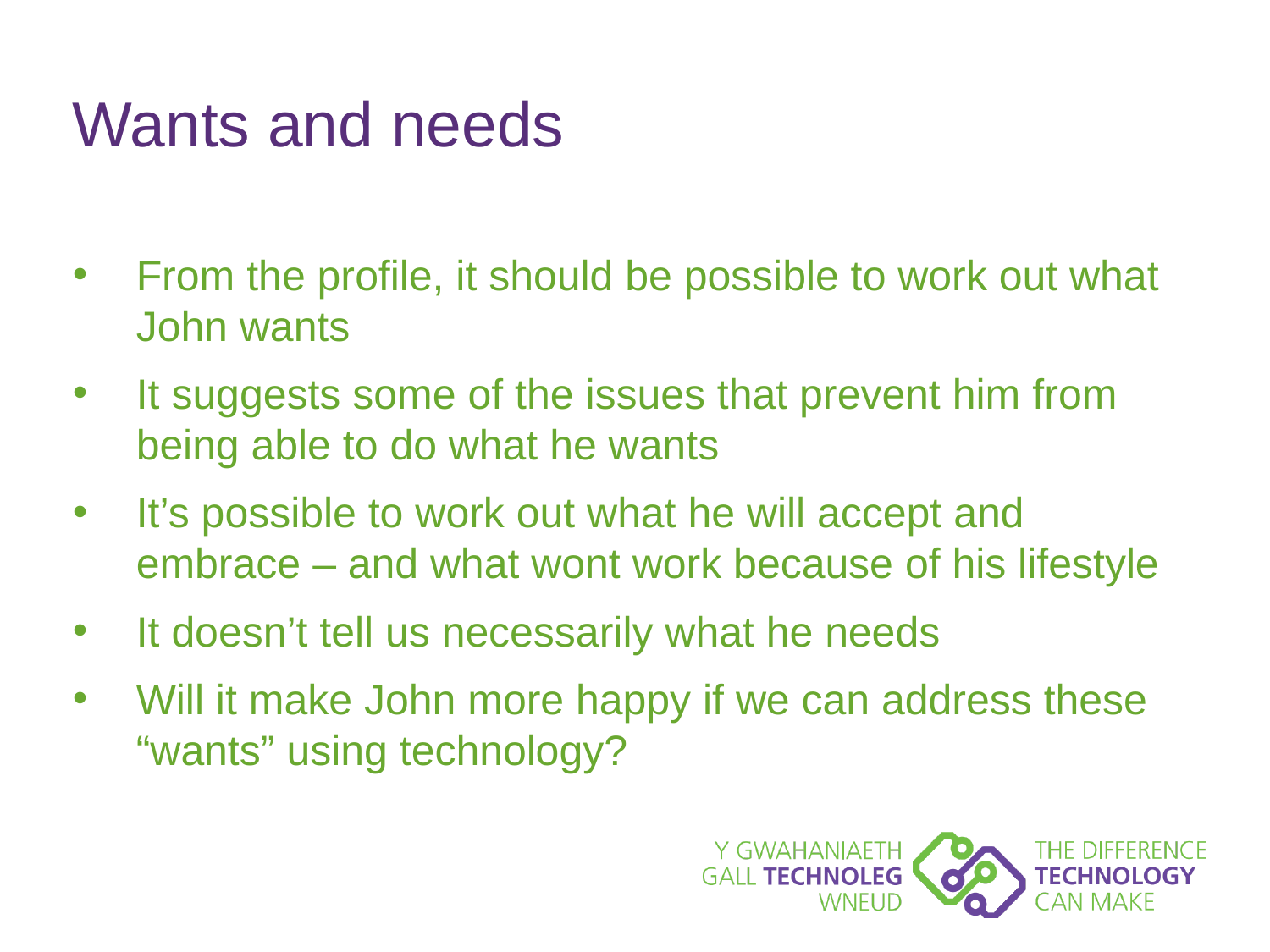

# Wants and needs
From the profile, it should be possible to work out what John wants
It suggests some of the issues that prevent him from being able to do what he wants
It’s possible to work out what he will accept and embrace – and what wont work because of his lifestyle
It doesn’t tell us necessarily what he needs
Will it make John more happy if we can address these “wants” using technology?